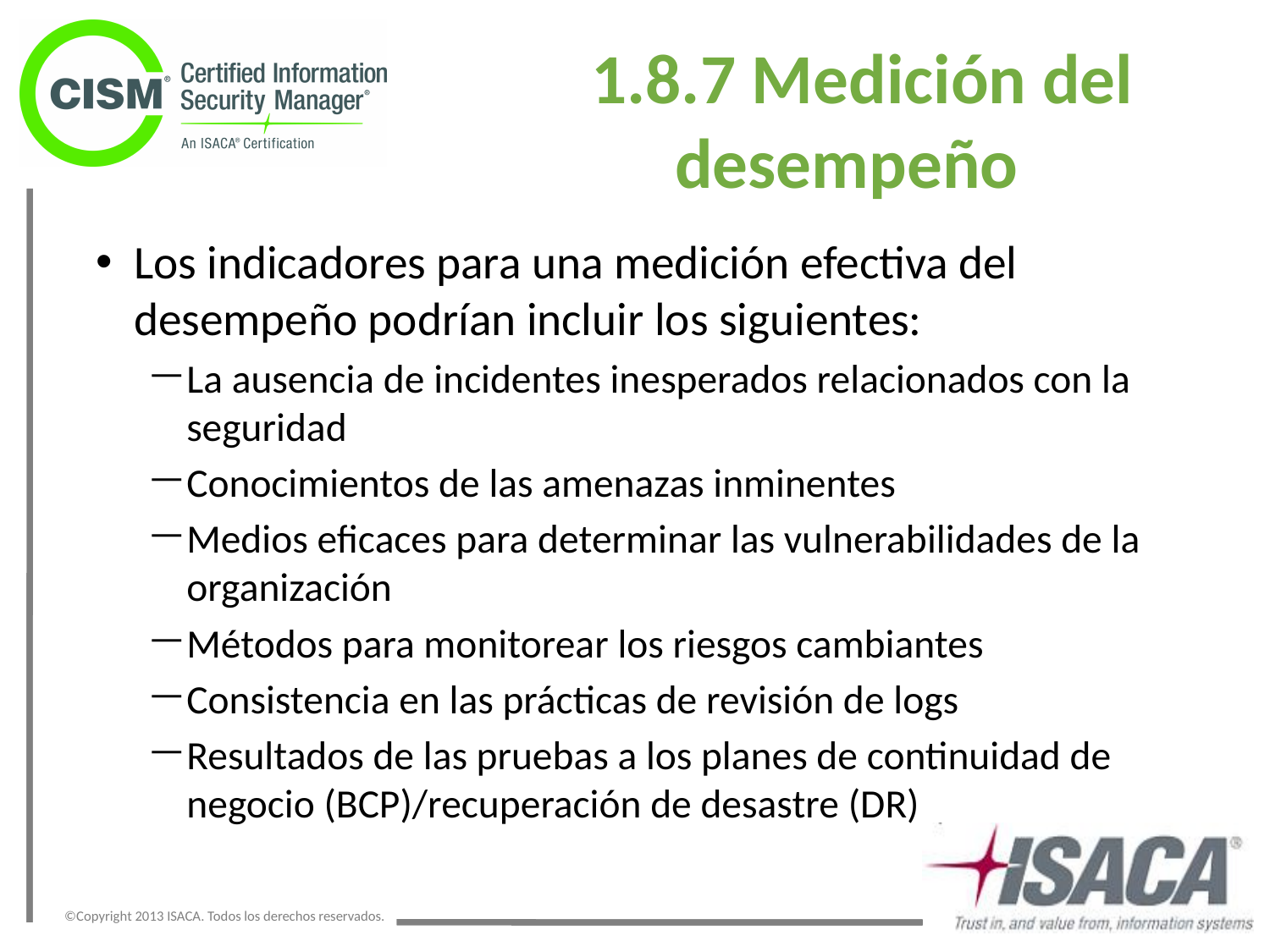

# 1.8.7 Medición del desempeño
Los indicadores para una medición efectiva del desempeño podrían incluir los siguientes:
La ausencia de incidentes inesperados relacionados con la seguridad
Conocimientos de las amenazas inminentes
Medios eficaces para determinar las vulnerabilidades de la organización
Métodos para monitorear los riesgos cambiantes
Consistencia en las prácticas de revisión de logs
Resultados de las pruebas a los planes de continuidad de negocio (BCP)/recuperación de desastre (DR)